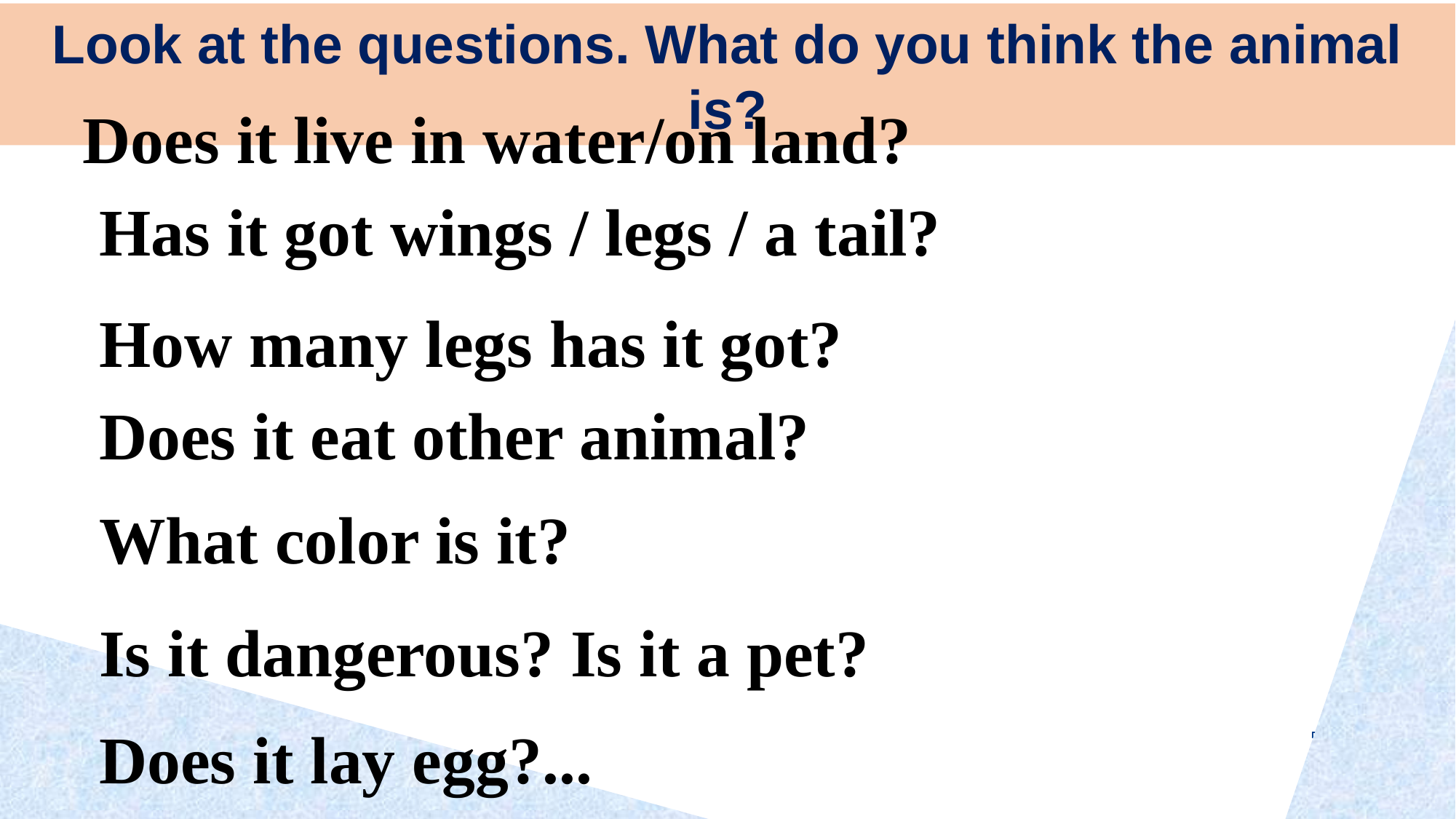

Look at the questions. What do you think the animal is?
 Does it live in water/on land?
Has it got wings / legs / a tail?
How many legs has it got?
Does it eat other animal?

What color is it?
Is it dangerous? Is it a pet?

Does it lay egg?...